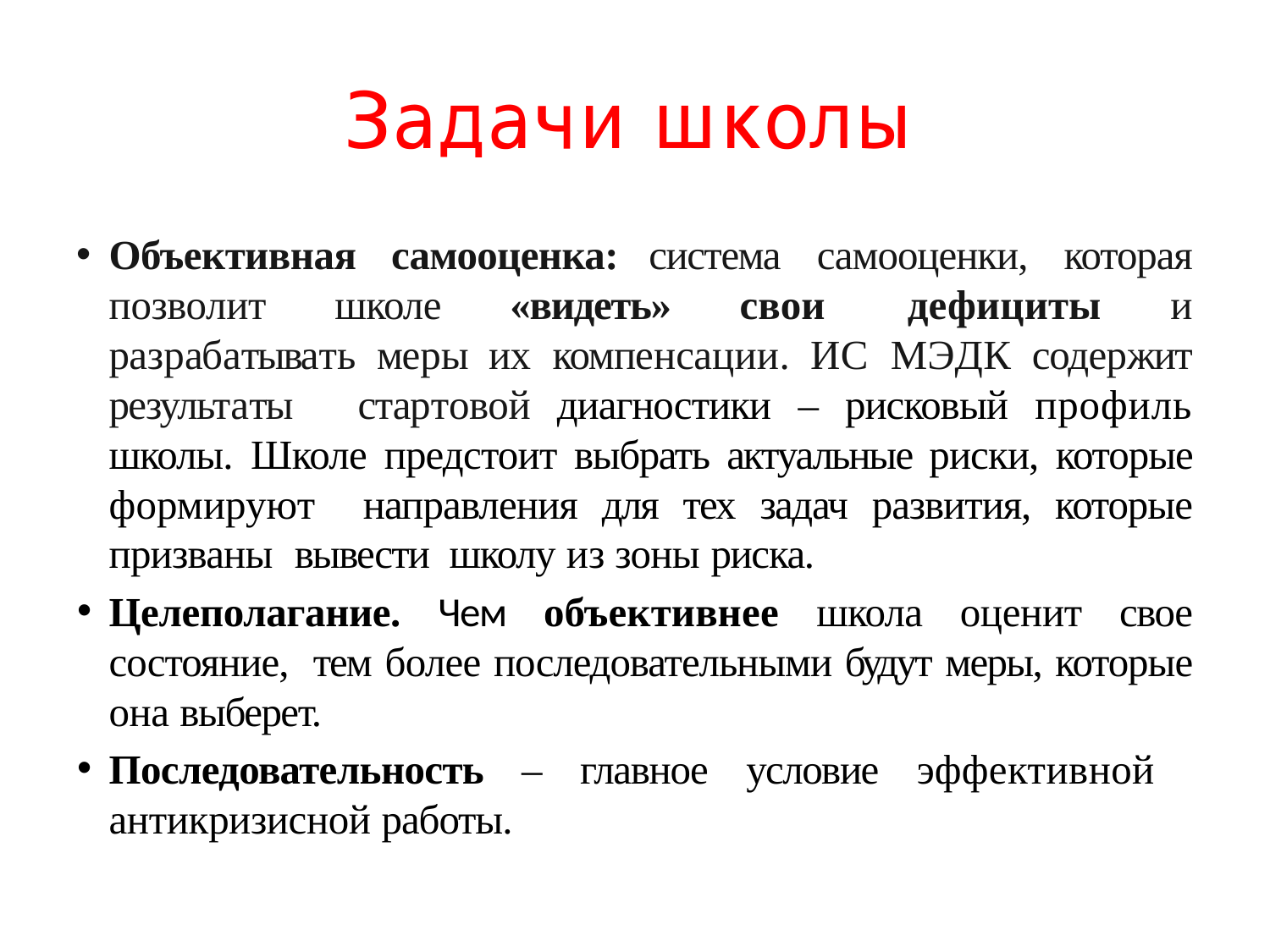

# Задачи школы
Объективная самооценка: система самооценки, которая позволит школе «видеть» свои	дефициты и разрабатывать меры их компенсации. ИС МЭДК содержит результаты	стартовой диагностики – рисковый профиль школы. Школе предстоит выбрать актуальные риски, которые формируют  направления для тех задач развития, которые призваны вывести  школу из зоны риска.
Целеполагание. Чем объективнее школа оценит свое состояние,  тем более последовательными будут меры, которые она выберет.
Последовательность – главное условие эффективной  антикризисной работы.